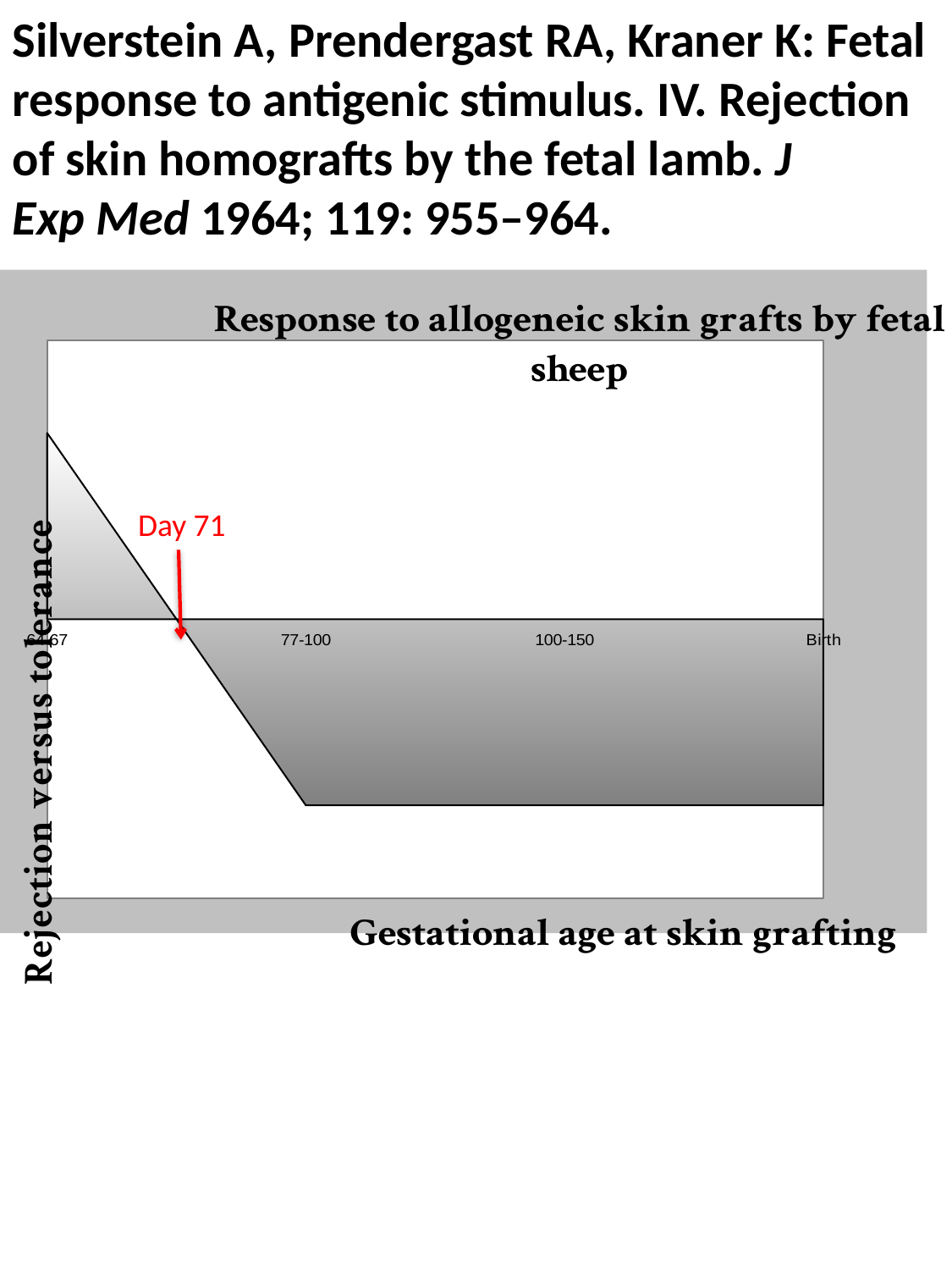

Silverstein A, Prendergast RA, Kraner K: Fetal
response to antigenic stimulus. IV. Rejection
of skin homografts by the fetal lamb. J
Exp Med 1964; 119: 955–964.

### Chart: Response to allogeneic skin grafts by fetal sheep

| Category |  |
|---|---|
| 64-67 | 1.0 |
| 77-100 | -1.0 |
| 100-150 | -1.0 |
| Birth | -1.0 |
Day 71